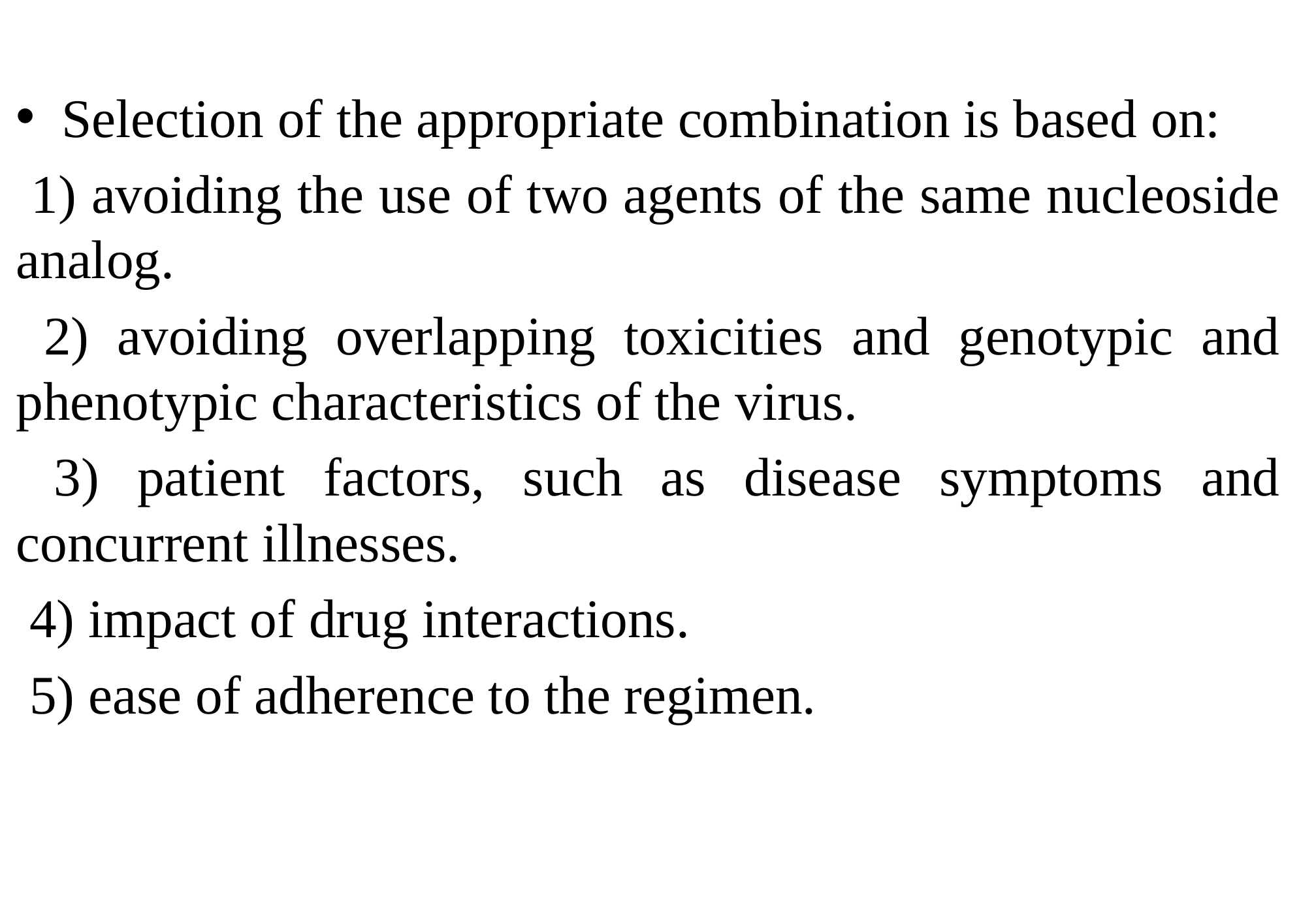

Selection of the appropriate combination is based on:
 1) avoiding the use of two agents of the same nucleoside analog.
 2) avoiding overlapping toxicities and genotypic and phenotypic characteristics of the virus.
 3) patient factors, such as disease symptoms and concurrent illnesses.
 4) impact of drug interactions.
 5) ease of adherence to the regimen.